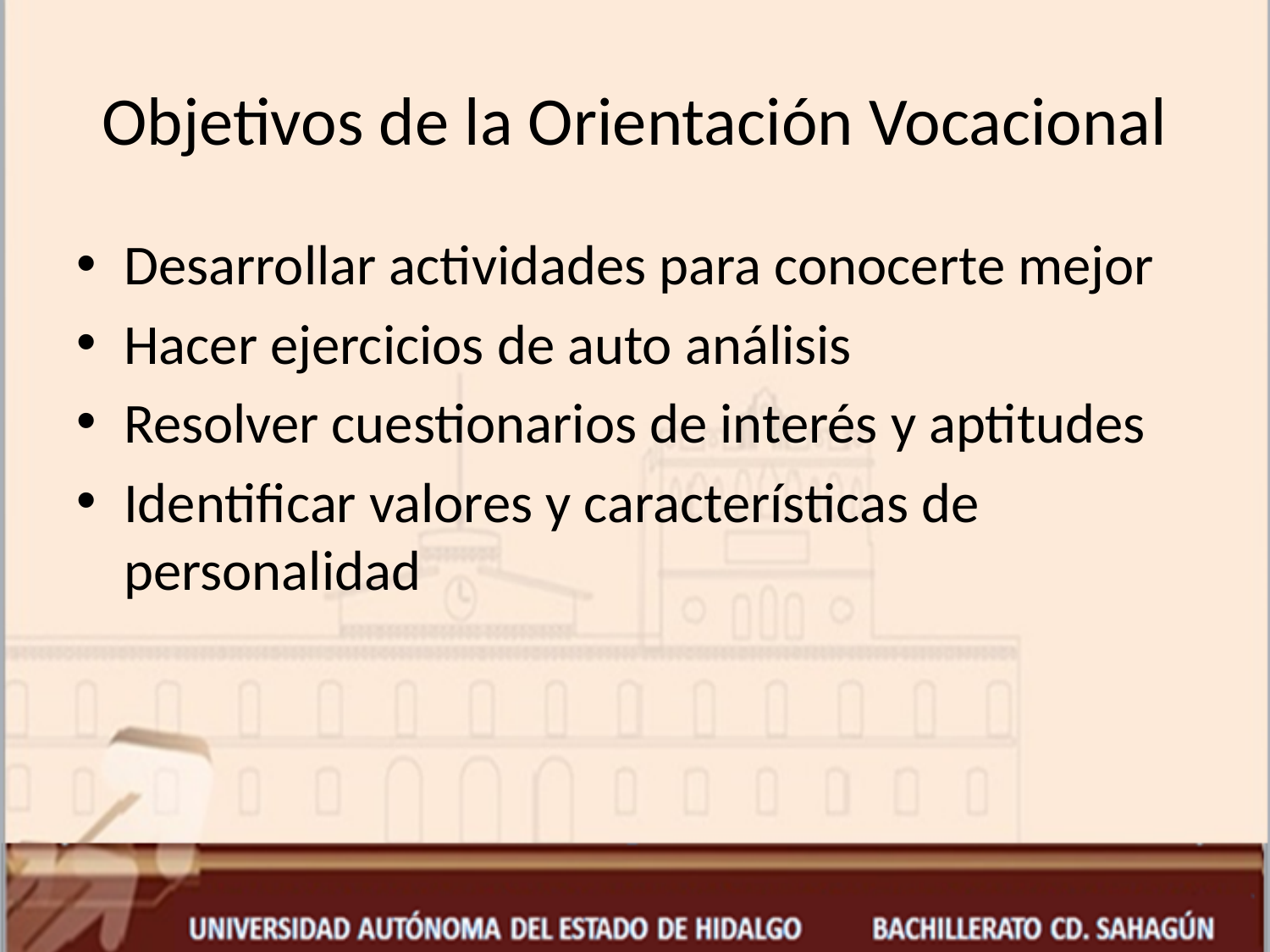

# Objetivos de la Orientación Vocacional
Desarrollar actividades para conocerte mejor
Hacer ejercicios de auto análisis
Resolver cuestionarios de interés y aptitudes
Identificar valores y características de personalidad